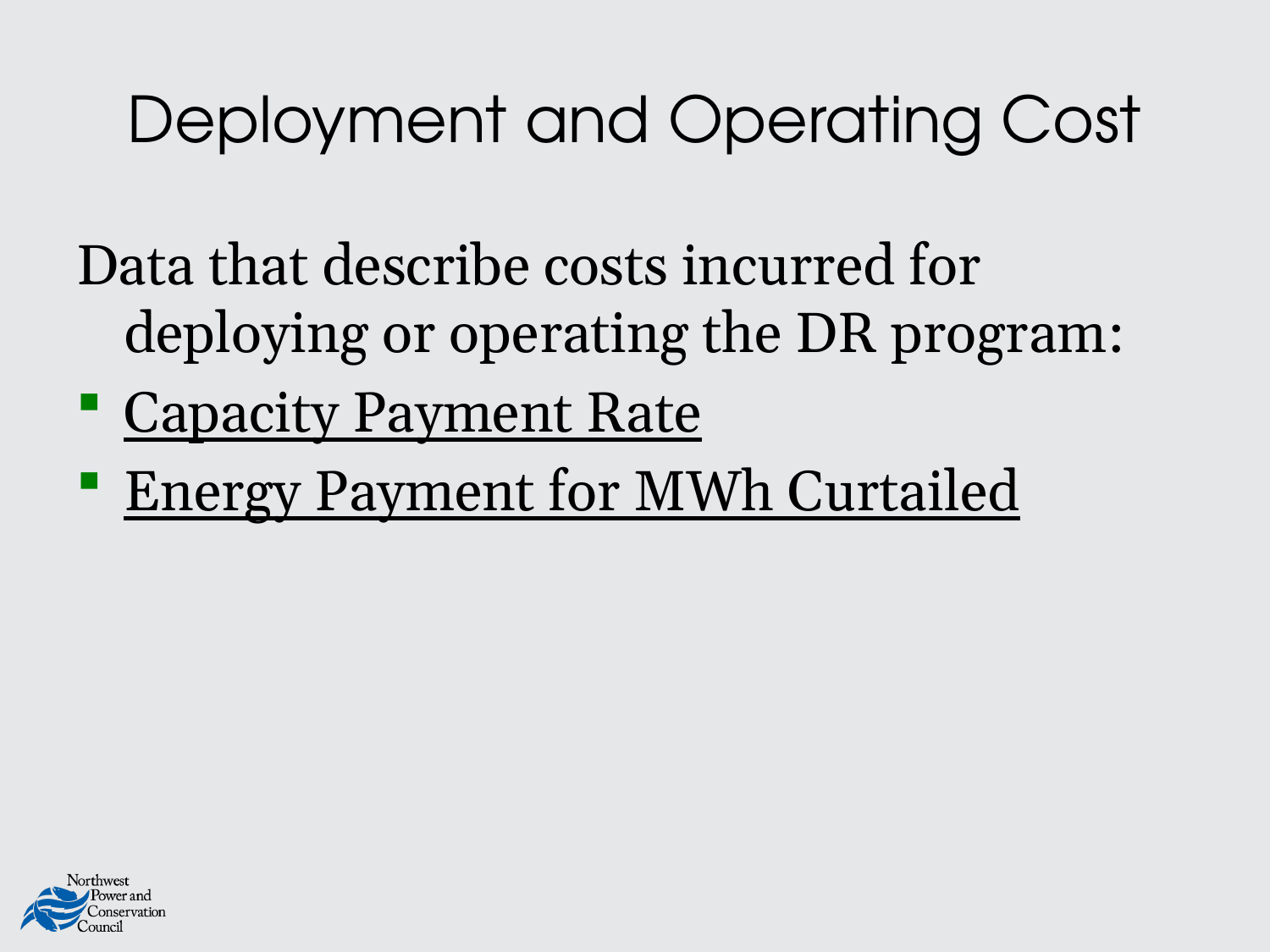

# Deployment and Operating Cost
Data that describe costs incurred for deploying or operating the DR program:
Capacity Payment Rate
Energy Payment for MWh Curtailed